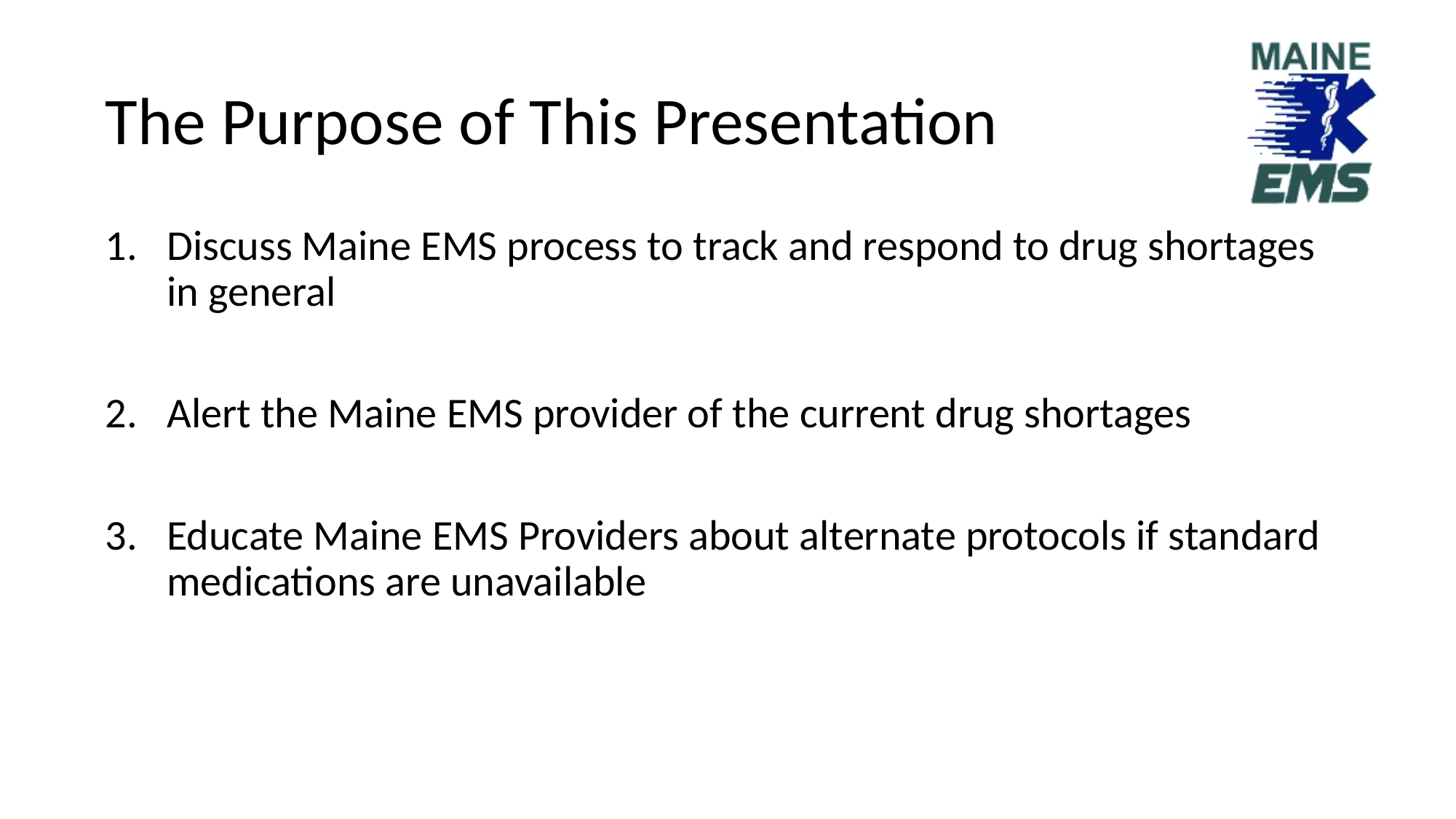

# The Purpose of This Presentation
Discuss Maine EMS process to track and respond to drug shortages in general

Alert the Maine EMS provider of the current drug shortages

Educate Maine EMS Providers about alternate protocols if standard medications are unavailable